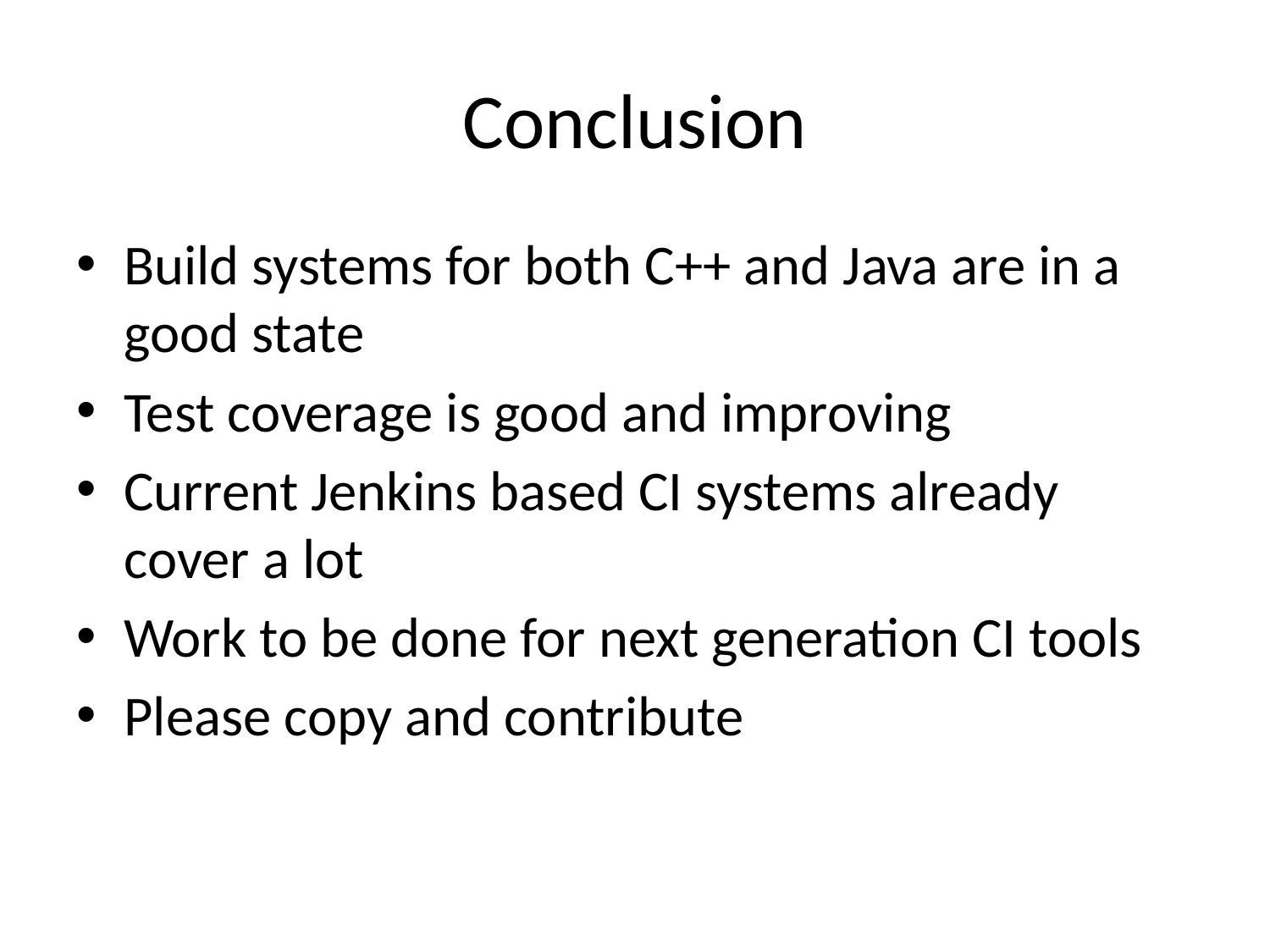

# Conclusion
Build systems for both C++ and Java are in a good state
Test coverage is good and improving
Current Jenkins based CI systems already cover a lot
Work to be done for next generation CI tools
Please copy and contribute